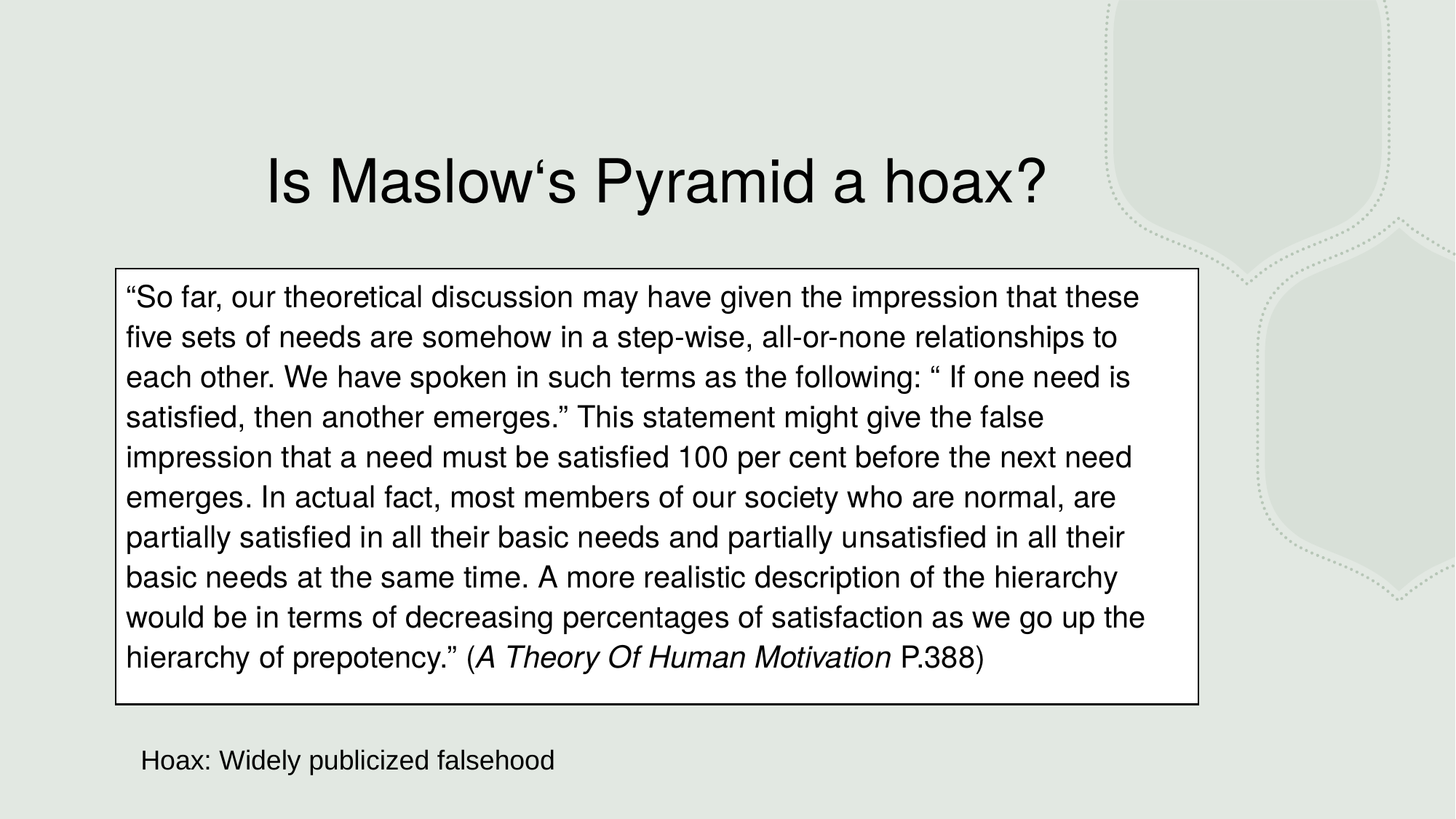

# Is Maslow‘s Pyramid a hoax?
“So far, our theoretical discussion may have given the impression that these five sets of needs are somehow in a step-wise, all-or-none relationships to each other. We have spoken in such terms as the following: “ If one need is satisfied, then another emerges.” This statement might give the false impression that a need must be satisfied 100 per cent before the next need emerges. In actual fact, most members of our society who are normal, are partially satisfied in all their basic needs and partially unsatisfied in all their basic needs at the same time. A more realistic description of the hierarchy would be in terms of decreasing percentages of satisfaction as we go up the hierarchy of prepotency.” (A Theory Of Human Motivation P.388)
Hoax: Widely publicized falsehood